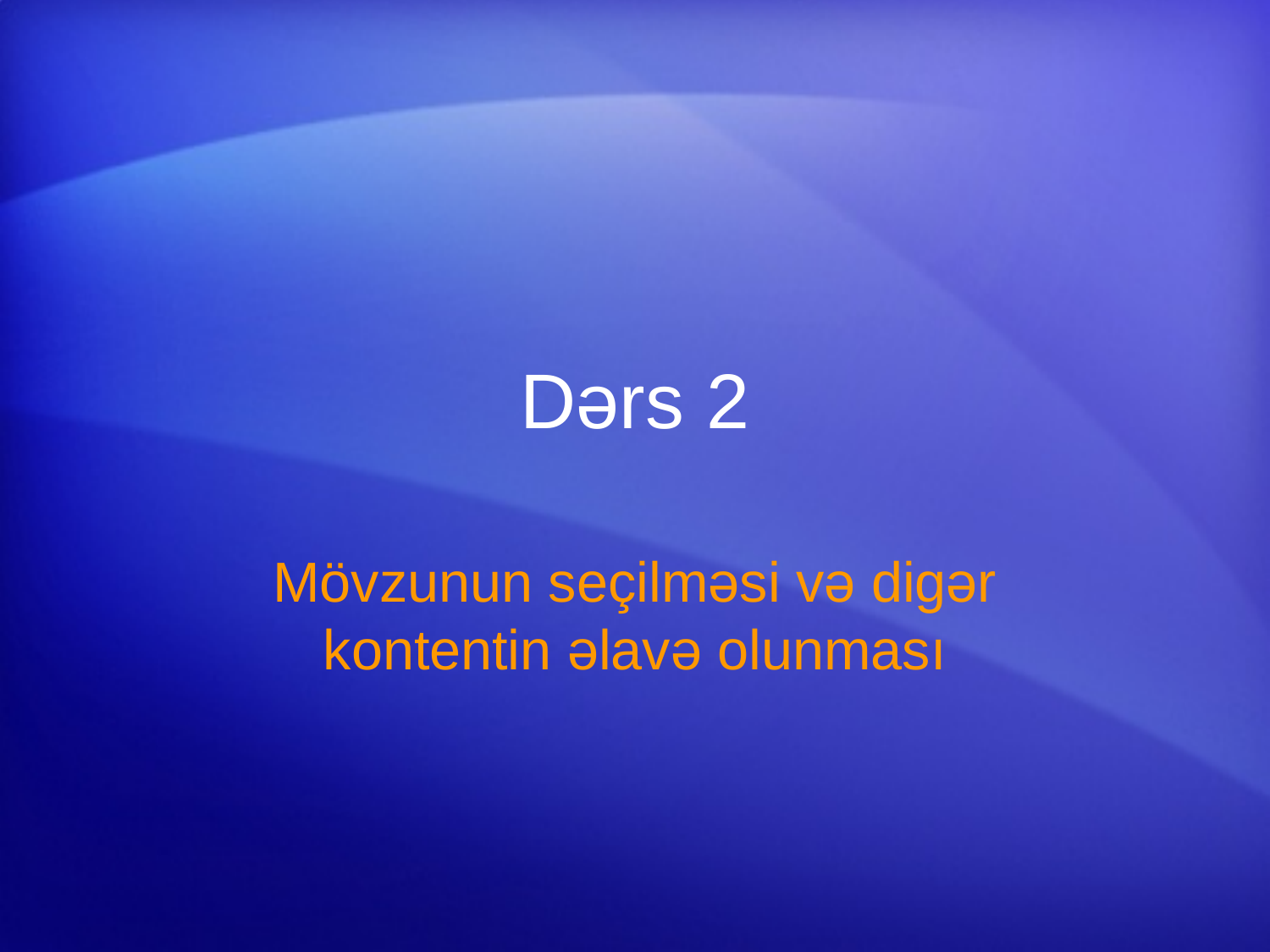

# Dərs 2
Mövzunun seçilməsi və digər kontentin əlavə olunması